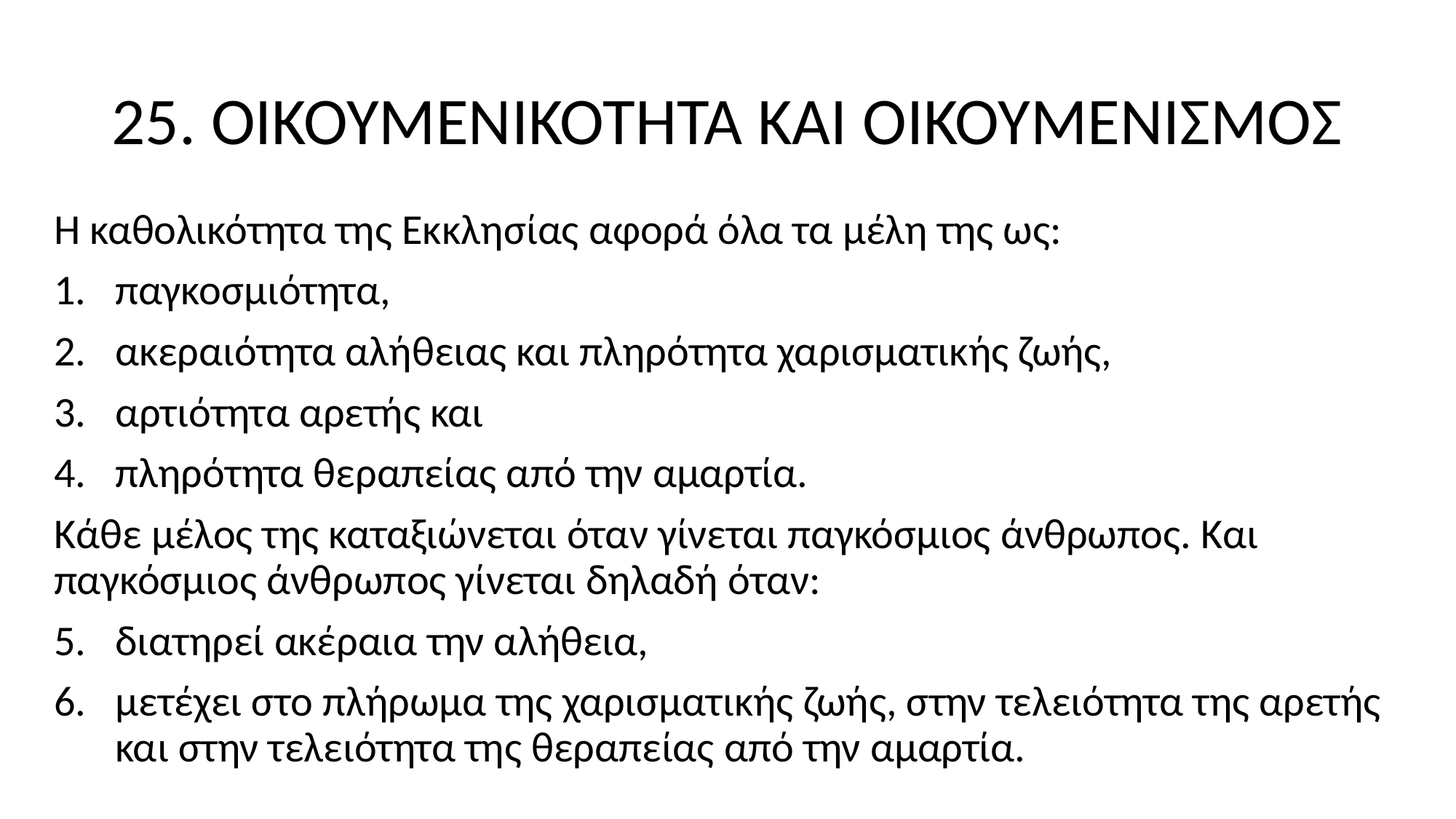

# 25. ΟΙΚΟΥΜΕΝΙΚΟΤΗΤΑ ΚΑΙ ΟΙΚΟΥΜΕΝΙΣΜΟΣ
Η καθολικότητα της Εκκλησίας αφορά όλα τα μέλη της ως:
παγκοσμιότητα,
ακεραιότητα αλήθειας και πληρότητα χαρισματικής ζωής,
αρτιότητα αρετής και
πληρότητα θεραπείας από την αμαρτία.
Κάθε μέλος της καταξιώνεται όταν γίνεται παγκόσμιος άνθρωπος. Και παγκόσμιος άνθρωπος γίνεται δηλαδή όταν:
διατηρεί ακέραια την αλήθεια,
μετέχει στο πλήρωμα της χαρισματικής ζωής, στην τελειότητα της αρετής και στην τελειότητα της θεραπείας από την αμαρτία.